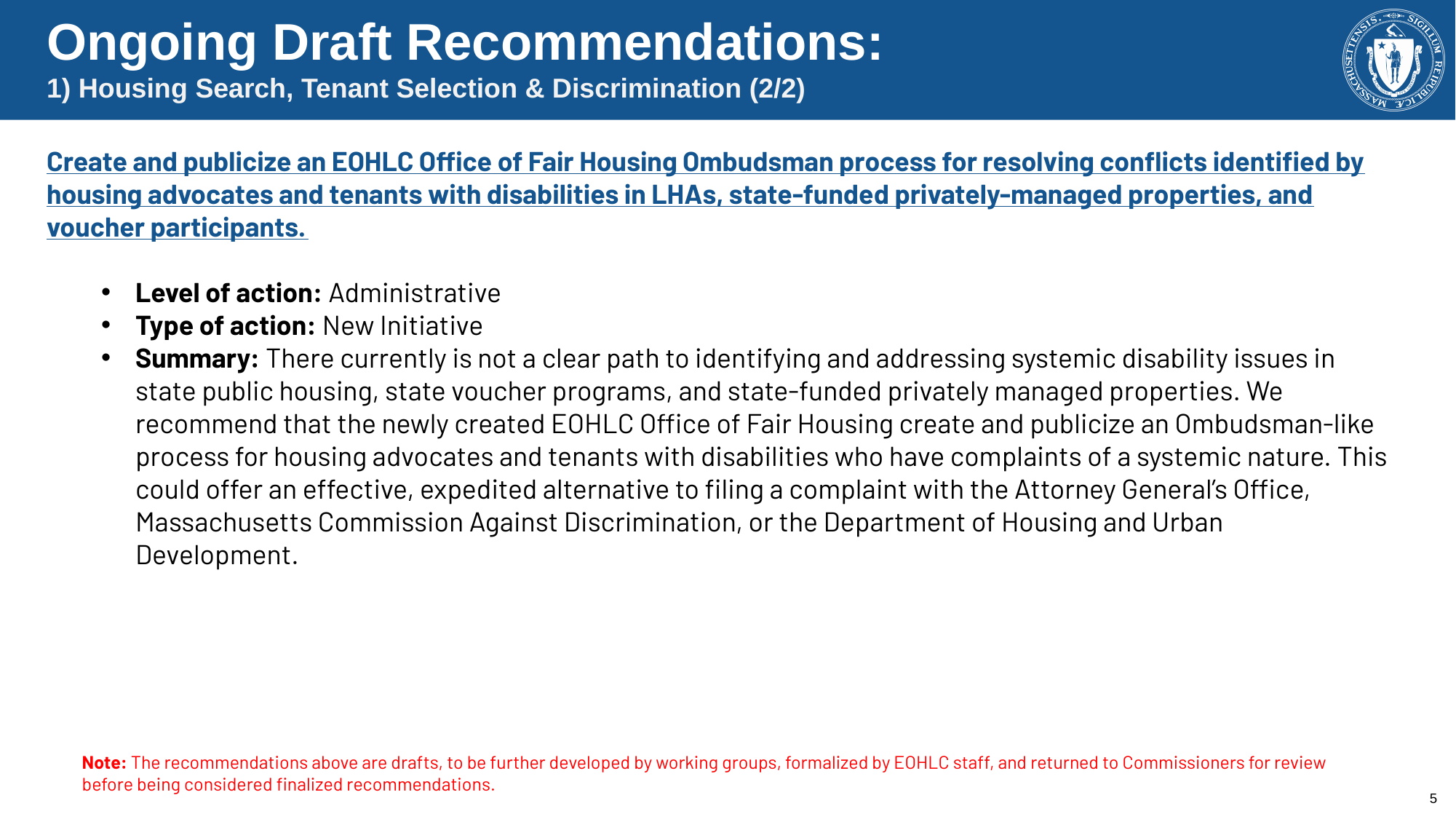

Ongoing Draft Recommendations:
1) Housing Search, Tenant Selection & Discrimination (2/2)
Create and publicize an EOHLC Office of Fair Housing Ombudsman process for resolving conflicts identified by housing advocates and tenants with disabilities in LHAs, state-funded privately-managed properties, and voucher participants.

Level of action: Administrative
Type of action: New Initiative
Summary: There currently is not a clear path to identifying and addressing systemic disability issues in state public housing, state voucher programs, and state-funded privately managed properties. We recommend that the newly created EOHLC Office of Fair Housing create and publicize an Ombudsman-like process for housing advocates and tenants with disabilities who have complaints of a systemic nature. This could offer an effective, expedited alternative to filing a complaint with the Attorney General’s Office, Massachusetts Commission Against Discrimination, or the Department of Housing and Urban Development.

Note: The recommendations above are drafts, to be further developed by working groups, formalized by EOHLC staff, and returned to Commissioners for review before being considered finalized recommendations.